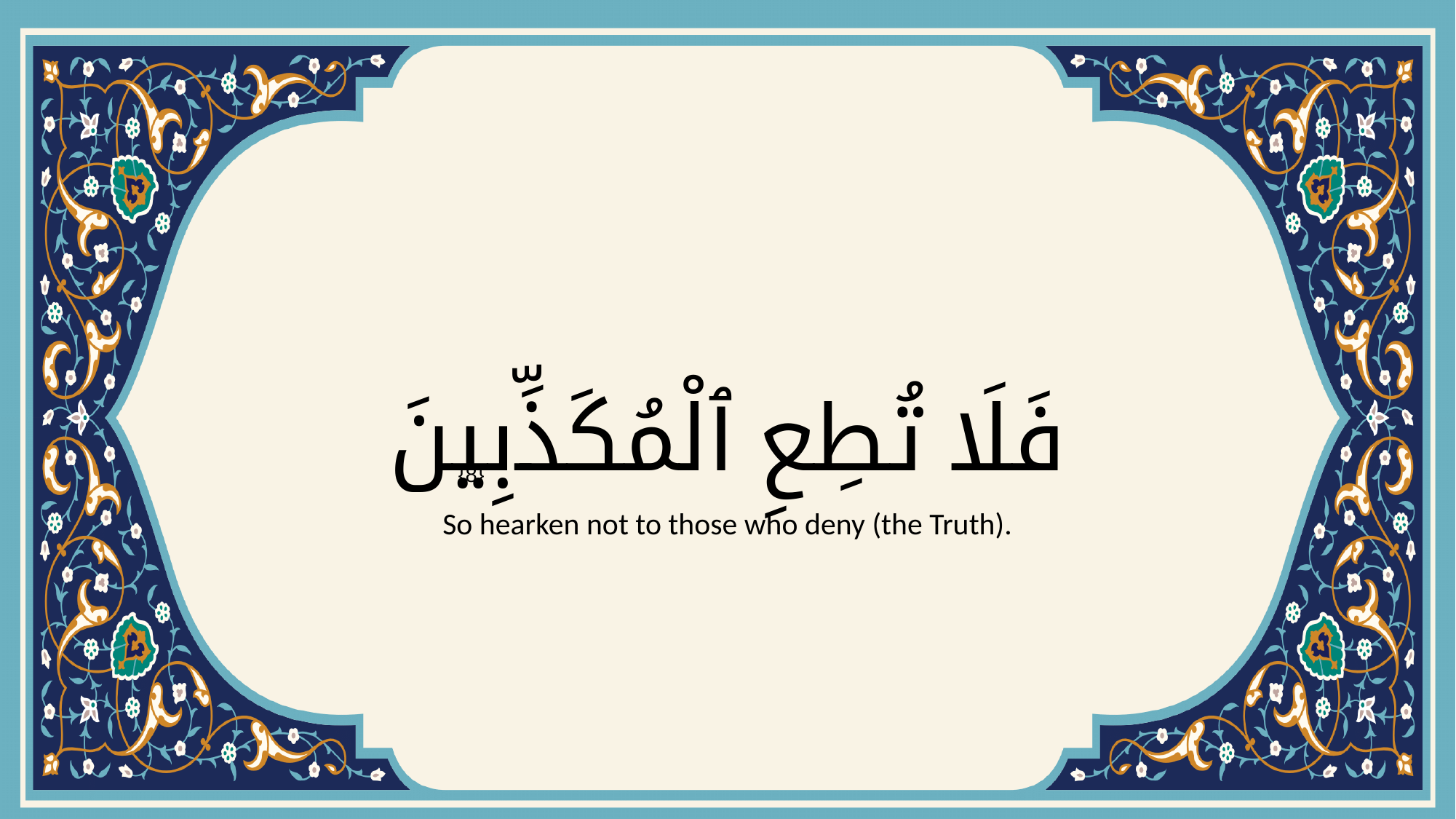

# فَلَا تُطِعِ ٱلْمُكَذِّبِينَ
{8}
So hearken not to those who deny (the Truth).